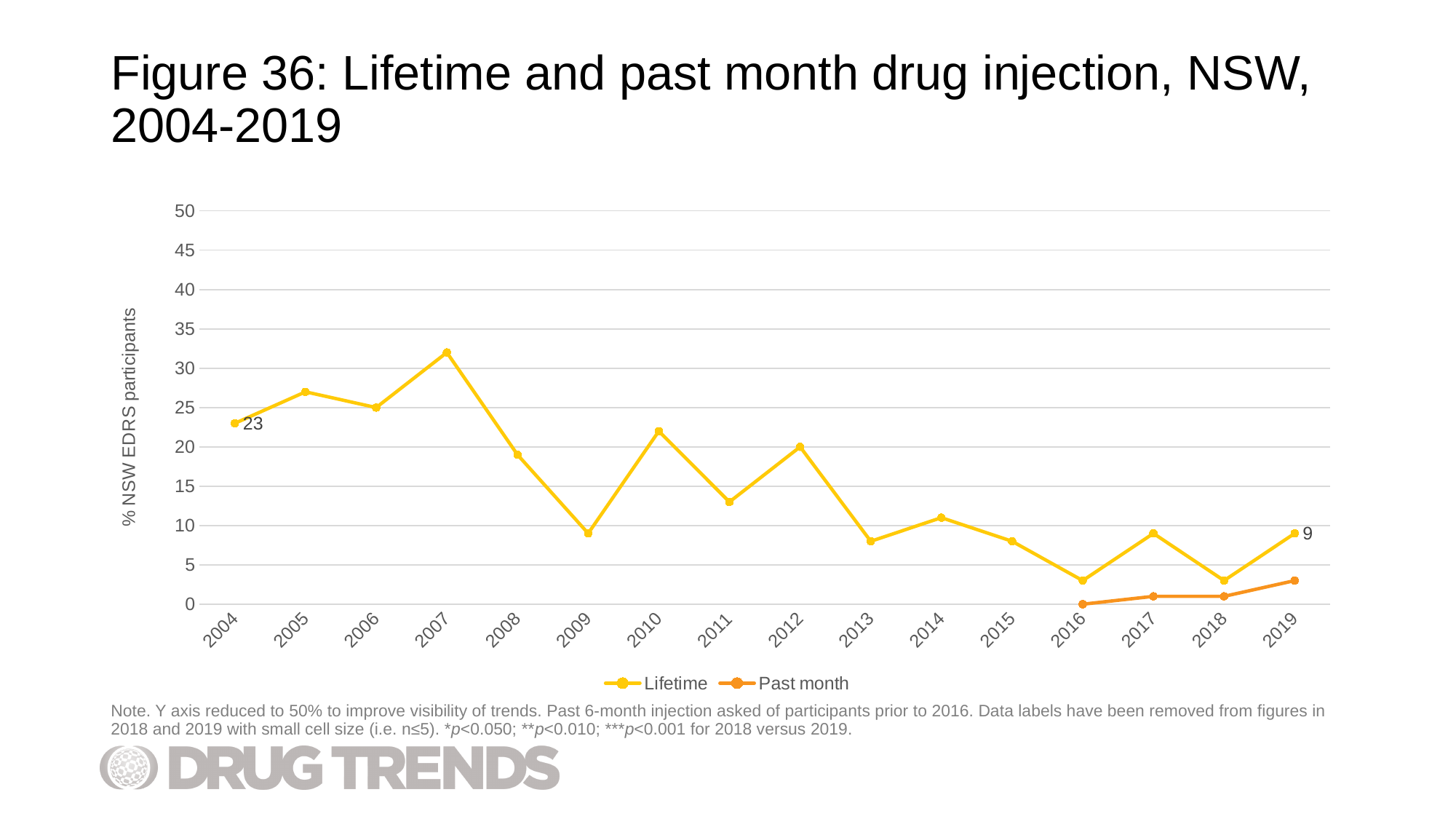

# Figure 36: Lifetime and past month drug injection, NSW, 2004-2019

### Chart

| Category | Lifetime | Past month |
|---|---|---|
| 2004 | 23.0 | None |
| 2005 | 27.0 | None |
| 2006 | 25.0 | None |
| 2007 | 32.0 | None |
| 2008 | 19.0 | None |
| 2009 | 9.0 | None |
| 2010 | 22.0 | None |
| 2011 | 13.0 | None |
| 2012 | 20.0 | None |
| 2013 | 8.0 | None |
| 2014 | 11.0 | None |
| 2015 | 8.0 | None |
| 2016 | 3.0 | 0.0 |
| 2017 | 9.0 | 1.0 |
| 2018 | 3.0 | 1.0 |
| 2019 | 9.0 | 3.0 |
Note. Y axis reduced to 50% to improve visibility of trends. Past 6-month injection asked of participants prior to 2016. Data labels have been removed from figures in 2018 and 2019 with small cell size (i.e. n≤5). *p<0.050; **p<0.010; ***p<0.001 for 2018 versus 2019.